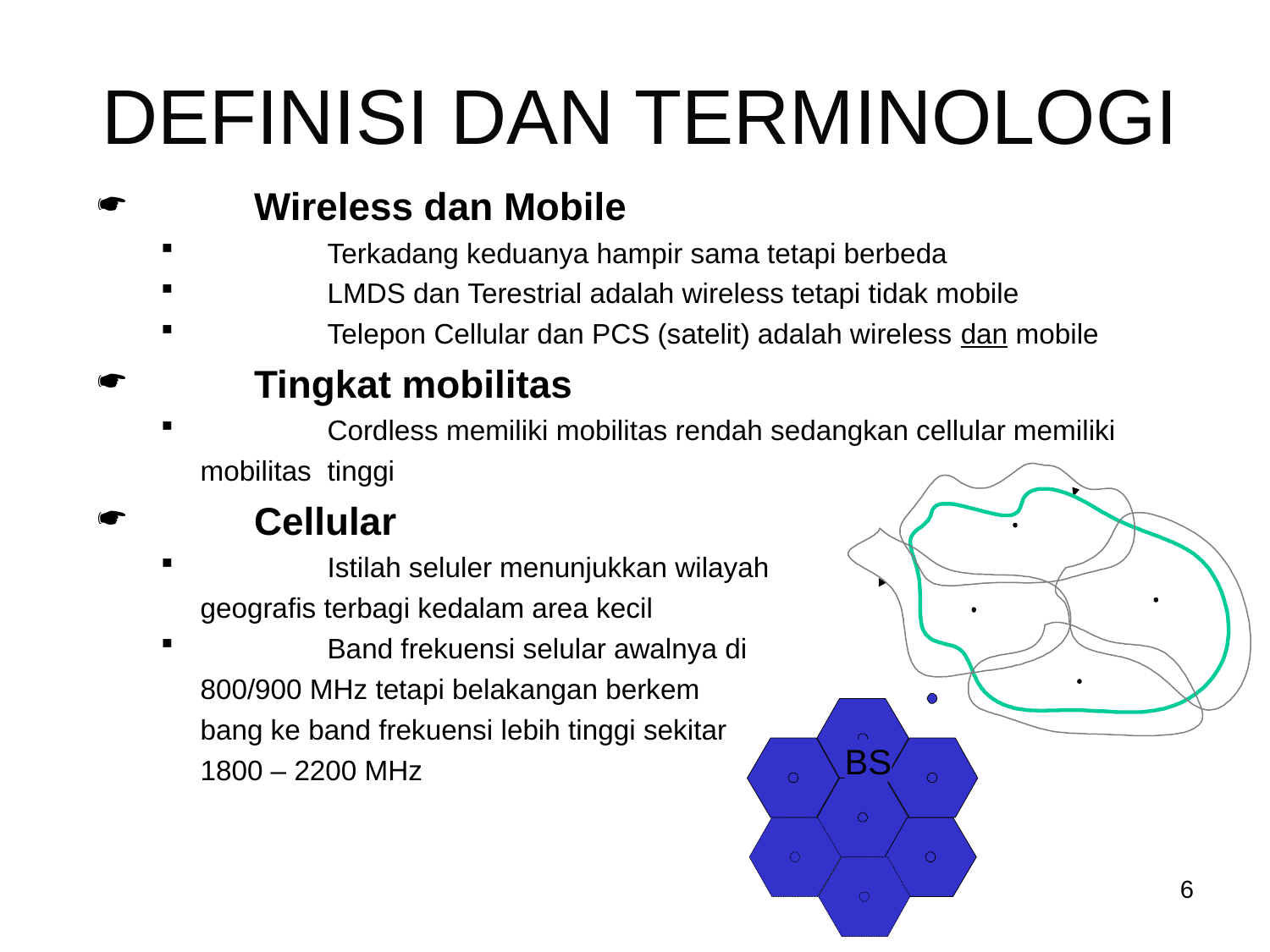

DEFINISI DAN TERMINOLOGI

 	Wireless dan Mobile
 	Terkadang keduanya hampir sama tetapi berbeda
 	LMDS dan Terestrial adalah wireless tetapi tidak mobile
 	Telepon Cellular dan PCS (satelit) adalah wireless dan mobile
 	Tingkat mobilitas
 	Cordless memiliki mobilitas rendah sedangkan cellular memiliki mobilitas 	tinggi
 	Cellular
 	Istilah seluler menunjukkan wilayah
	geografis terbagi kedalam area kecil
 	Band frekuensi selular awalnya di
	800/900 MHz tetapi belakangan berkem
	bang ke band frekuensi lebih tinggi sekitar
	1800 – 2200 MHz

BS

6